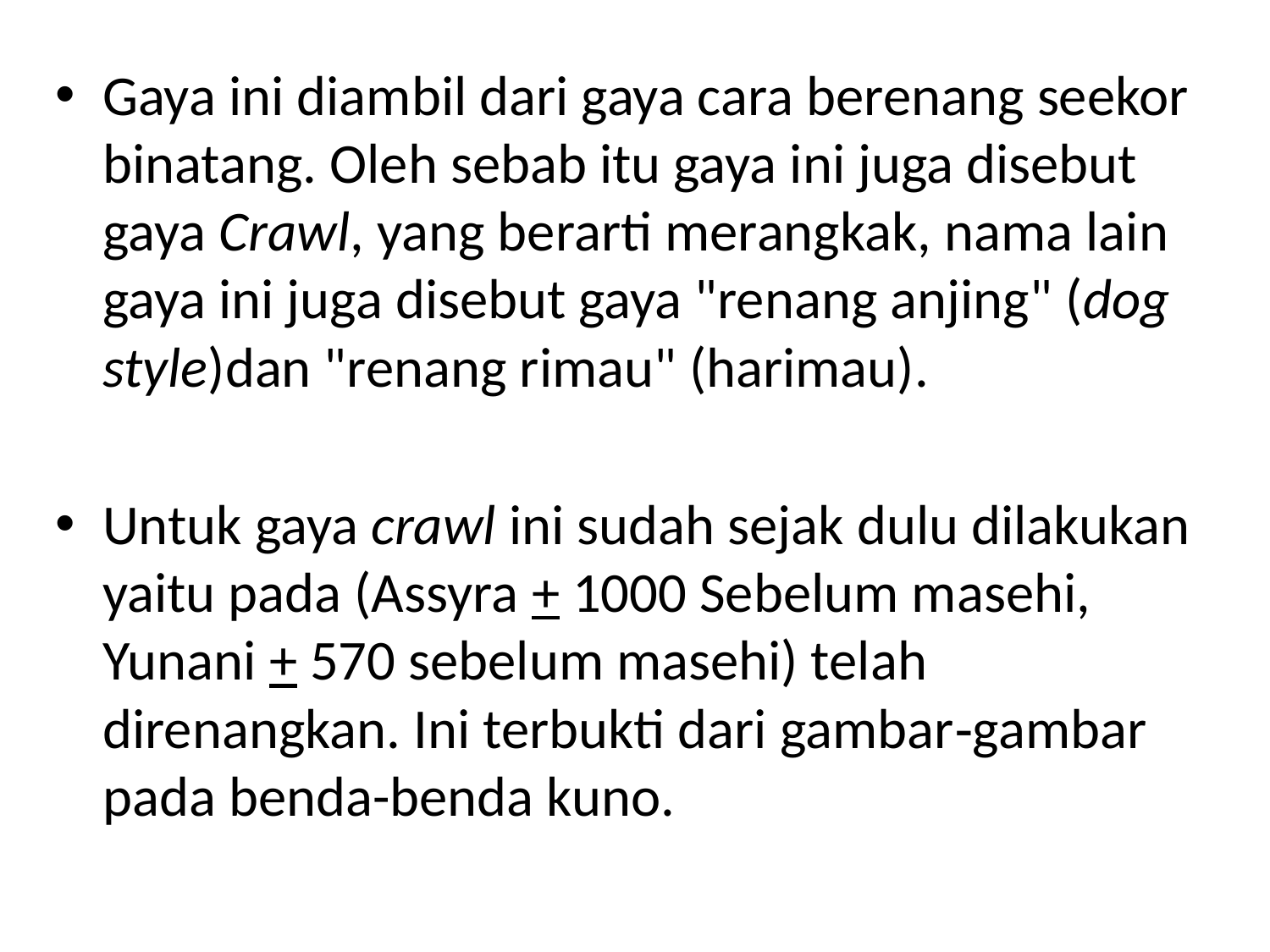

Gaya ini diambil dari gaya cara berenang seekor binatang. Oleh sebab itu gaya ini juga disebut gaya Crawl, yang berarti merangkak, nama lain gaya ini juga disebut gaya "renang anjing" (dog style)dan "renang rimau" (harimau).

Untuk gaya crawl ini sudah sejak dulu dilakukan yaitu pada (Assyra + 1000 Sebelum masehi, Yunani + 570 sebelum masehi) telah direnangkan. Ini terbukti dari gambar‑gambar pada benda-benda kuno.